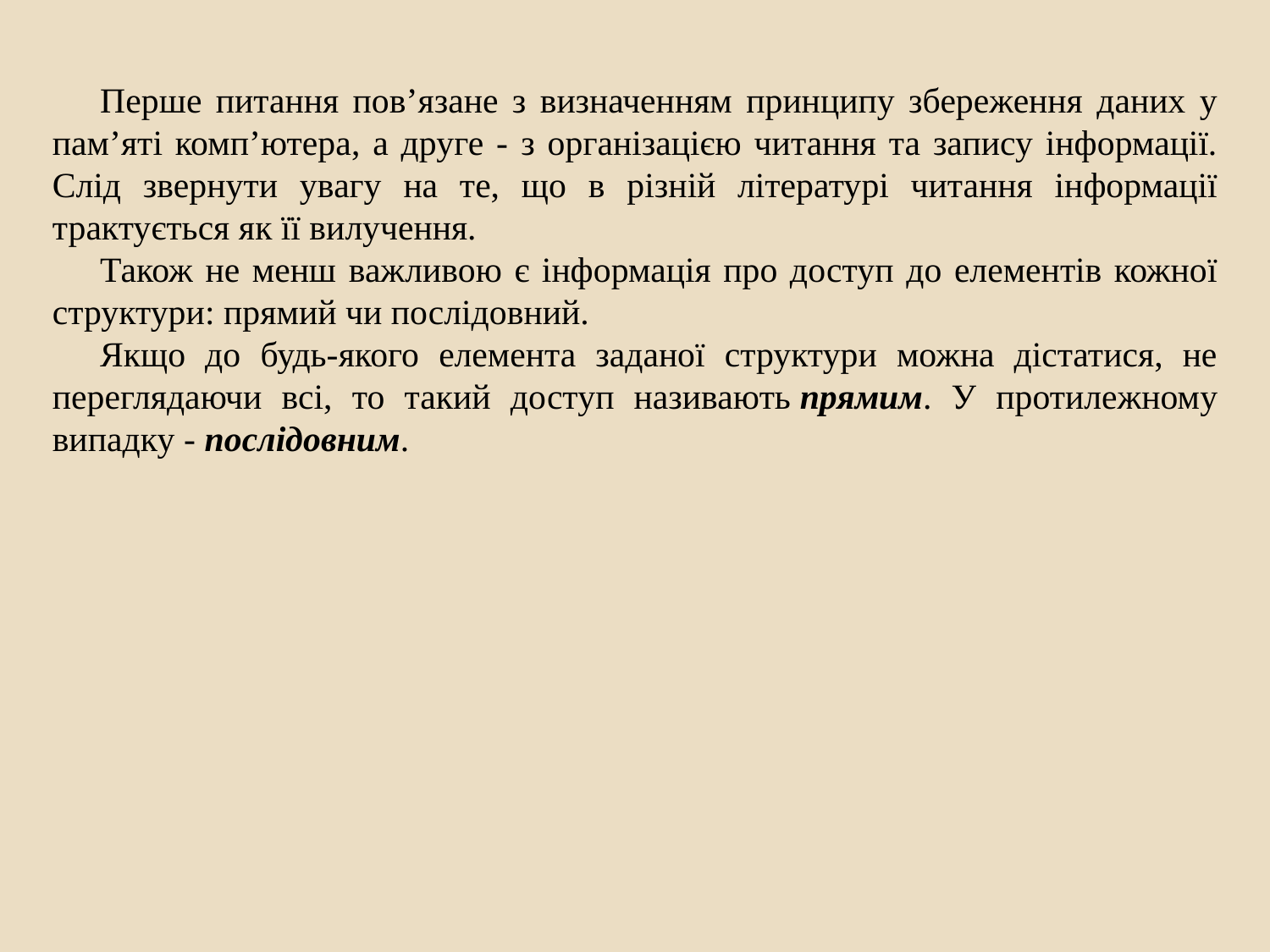

Перше питання пов’язане з визначенням принципу збереження даних у пам’яті комп’ютера, а друге - з організацією читання та запису інформації. Слід звернути увагу на те, що в різній літературі читання інформації трактується як її вилучення.
Також не менш важливою є інформація про доступ до елементів кожної структури: прямий чи послідовний.
Якщо до будь-якого елемента заданої структури можна дістатися, не переглядаючи всі, то такий доступ називають прямим. У протилежному випадку - послідовним.